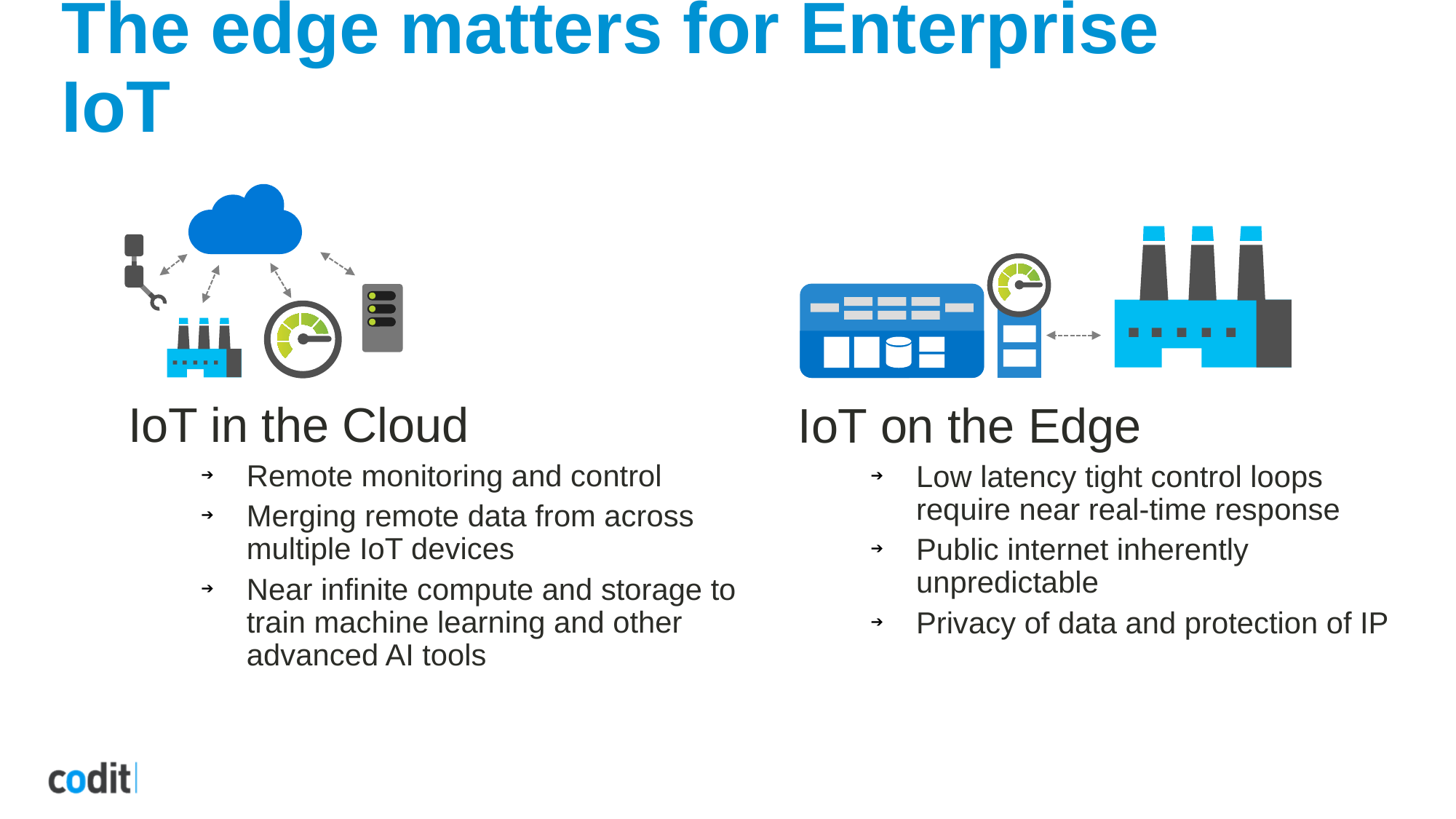

Secure Zone
Microsoft Azure

# The edge matters for Enterprise IoT

IoT in the Cloud
Remote monitoring and control
Merging remote data from across multiple IoT devices
Near infinite compute and storage to train machine learning and other advanced AI tools
IoT on the Edge
Low latency tight control loops require near real-time response
Public internet inherently unpredictable
Privacy of data and protection of IP